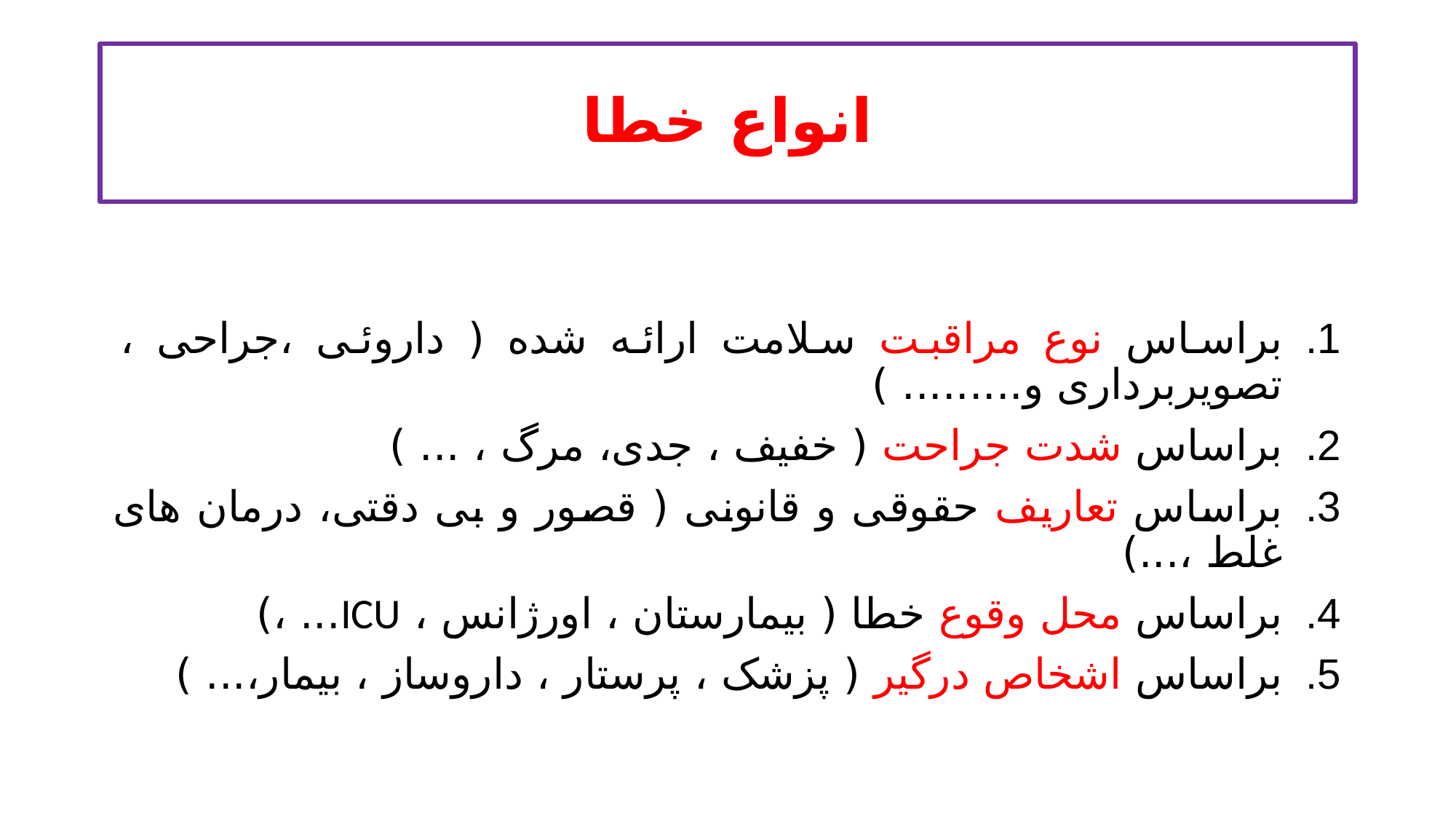

# انواع خطا
براساس نوع مراقبت سلامت ارائه شده ( داروئی ،جراحی ، تصویربرداری و......... )
براساس شدت جراحت ( خفیف ، جدی، مرگ ، ... )
براساس تعاریف حقوقی و قانونی ( قصور و بی دقتی، درمان های غلط ،...)
براساس محل وقوع خطا ( بیمارستان ، اورژانس ، ICU... ،)
براساس اشخاص درگیر ( پزشک ، پرستار ، داروساز ، بیمار،... )